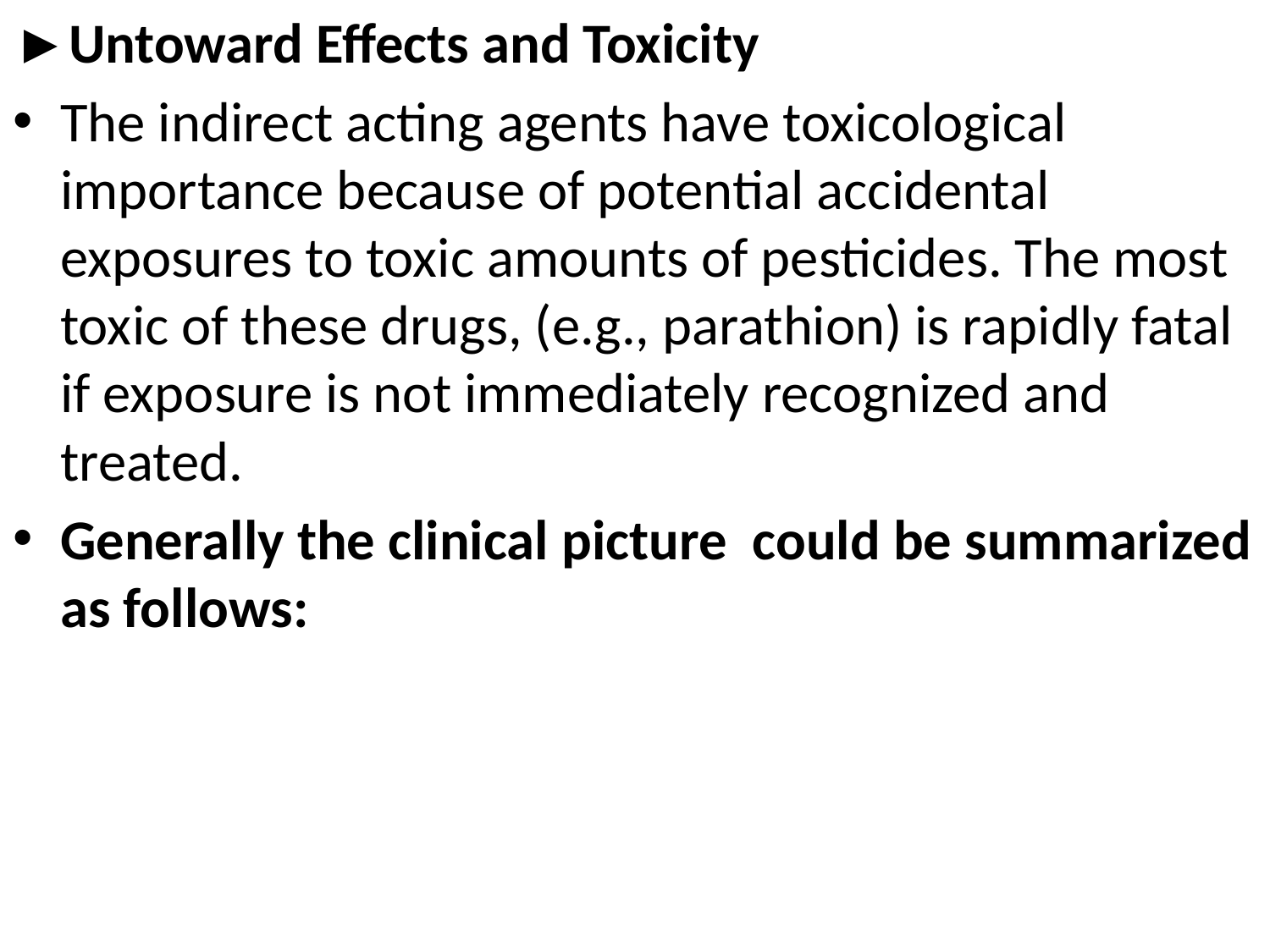

►Untoward Effects and Toxicity
The indirect acting agents have toxicological importance because of potential accidental exposures to toxic amounts of pesticides. The most toxic of these drugs, (e.g., parathion) is rapidly fatal if exposure is not immediately recognized and treated.
Generally the clinical picture  could be summarized as follows: